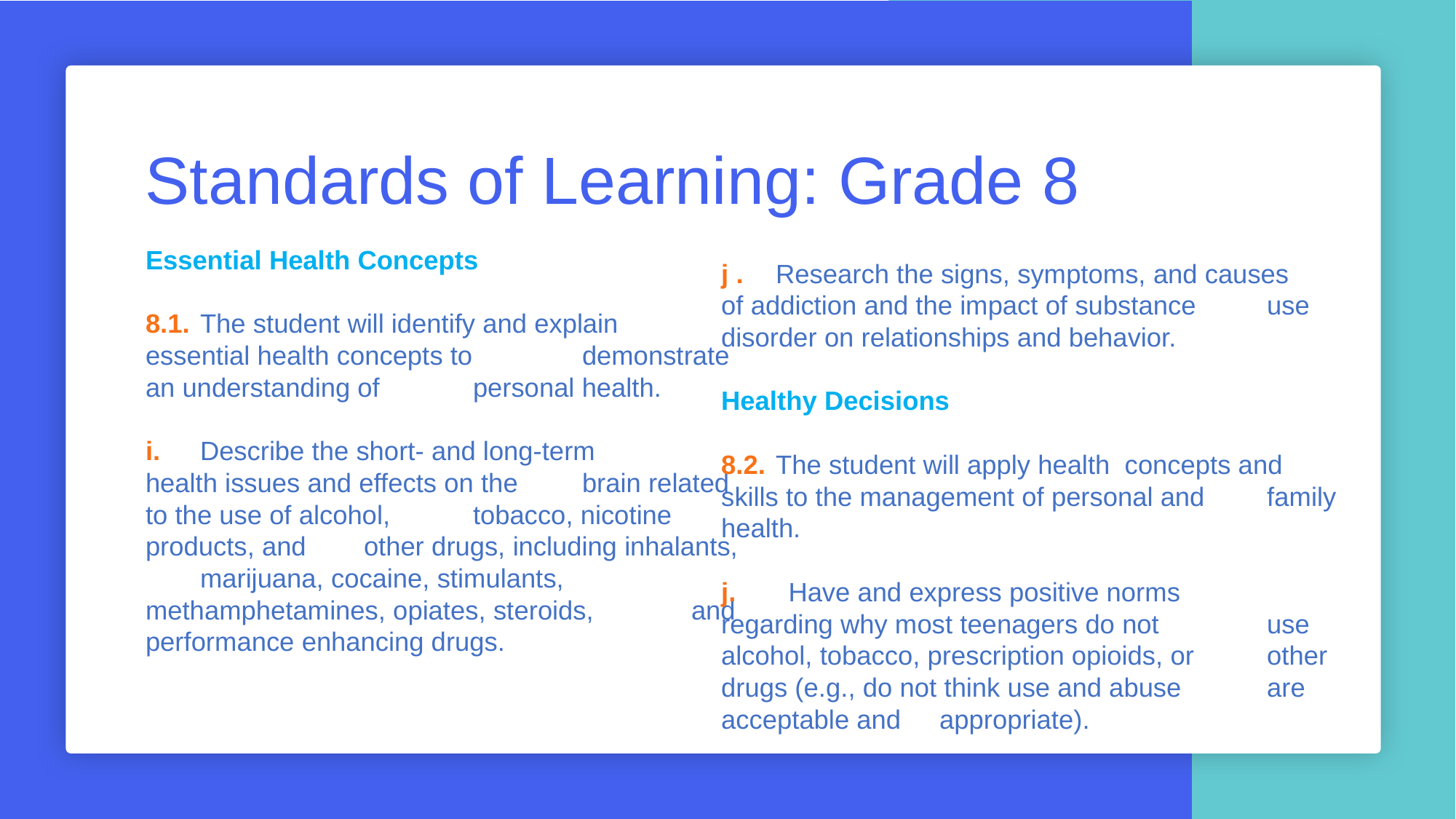

Standards of Learning: Grade 8
Essential Health Concepts

8.1.	The student will identify and explain 	essential health concepts to 	demonstrate an understanding of 	personal health.

i.	Describe the short- and long-term 	health issues and effects on the 	brain related to the use of alcohol, 	tobacco, nicotine products, and 	other drugs, including inhalants, 	marijuana, cocaine, stimulants,  	methamphetamines, opiates, steroids, 	and performance enhancing drugs.
j .	Research the signs, symptoms, and causes 	of addiction and the impact of substance 	use disorder on relationships and behavior.

Healthy Decisions

8.2.	The student will apply health  concepts and 	skills to the management of personal and 	family health.

j.       Have and express positive norms 	regarding why most teenagers do not 	use alcohol, tobacco, prescription opioids, or 	other drugs (e.g., do not think use and abuse 	are acceptable and 	appropriate).